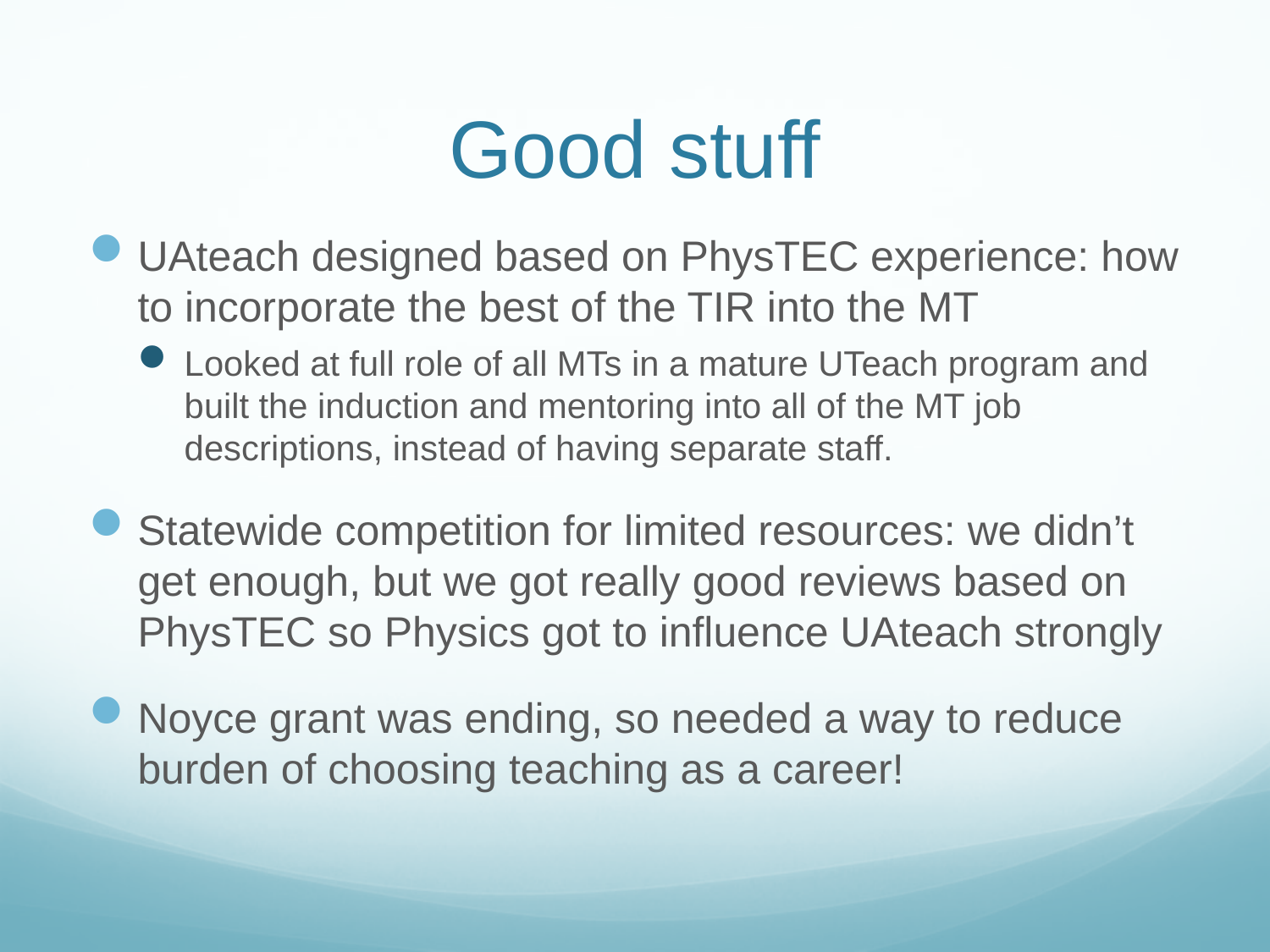

# Good stuff
UAteach designed based on PhysTEC experience: how to incorporate the best of the TIR into the MT
Looked at full role of all MTs in a mature UTeach program and built the induction and mentoring into all of the MT job descriptions, instead of having separate staff.
Statewide competition for limited resources: we didn’t get enough, but we got really good reviews based on PhysTEC so Physics got to influence UAteach strongly
Noyce grant was ending, so needed a way to reduce burden of choosing teaching as a career!